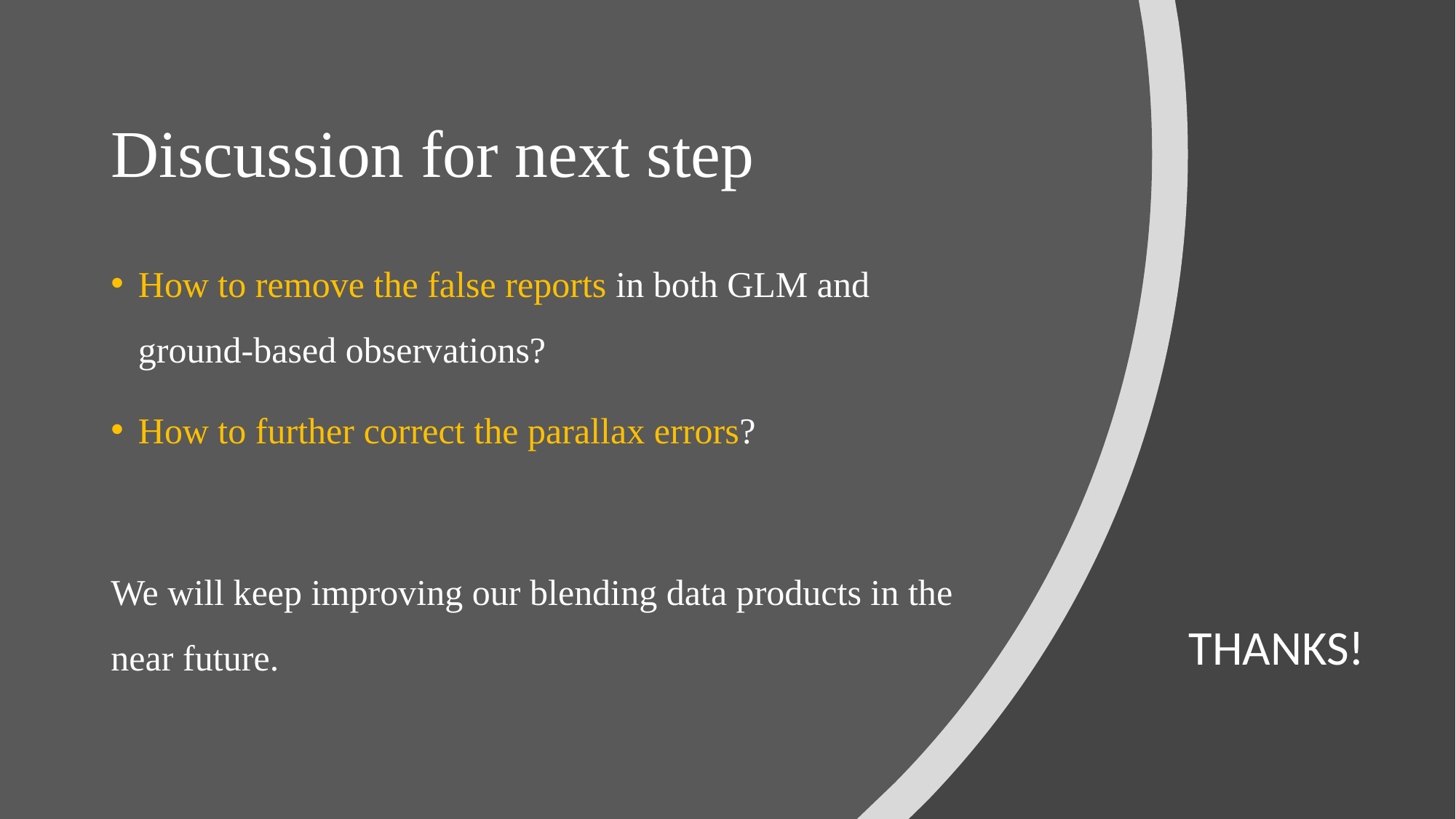

# Discussion for next step
How to remove the false reports in both GLM and ground-based observations?
How to further correct the parallax errors?

We will keep improving our blending data products in the near future.
THANKS!